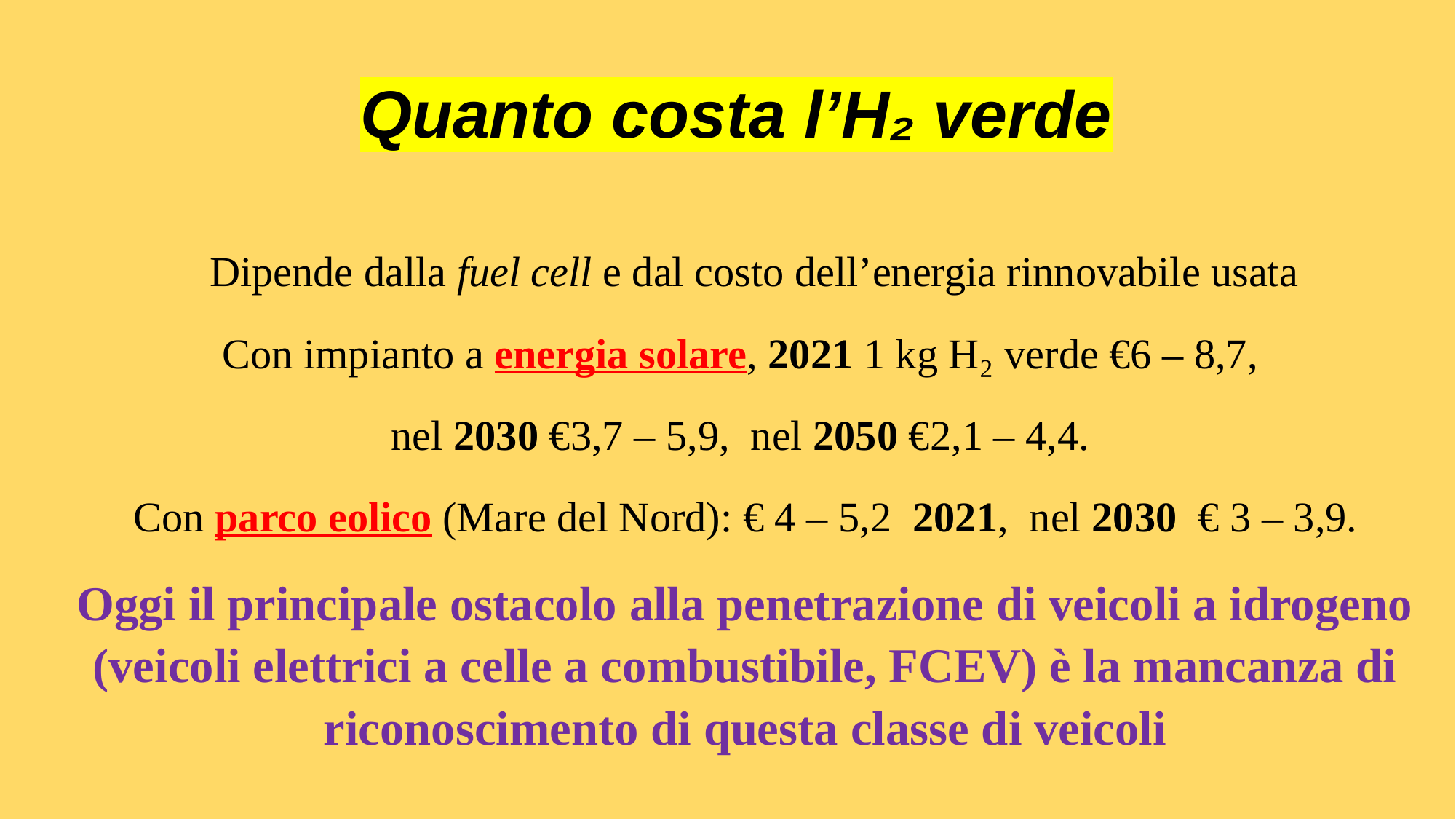

#

Quanto costa l’H₂ verde

    Dipende dalla fuel cell e dal costo dell’energia rinnovabile usata
Con impianto a energia solare, 2021 1 kg H₂ verde €6 – 8,7,
nel 2030 €3,7 – 5,9,  nel 2050 €2,1 – 4,4.
Con parco eolico (Mare del Nord): € 4 – 5,2  2021,  nel 2030  € 3 – 3,9.
Oggi il principale ostacolo alla penetrazione di veicoli a idrogeno (veicoli elettrici a celle a combustibile, FCEV) è la mancanza di riconoscimento di questa classe di veicoli